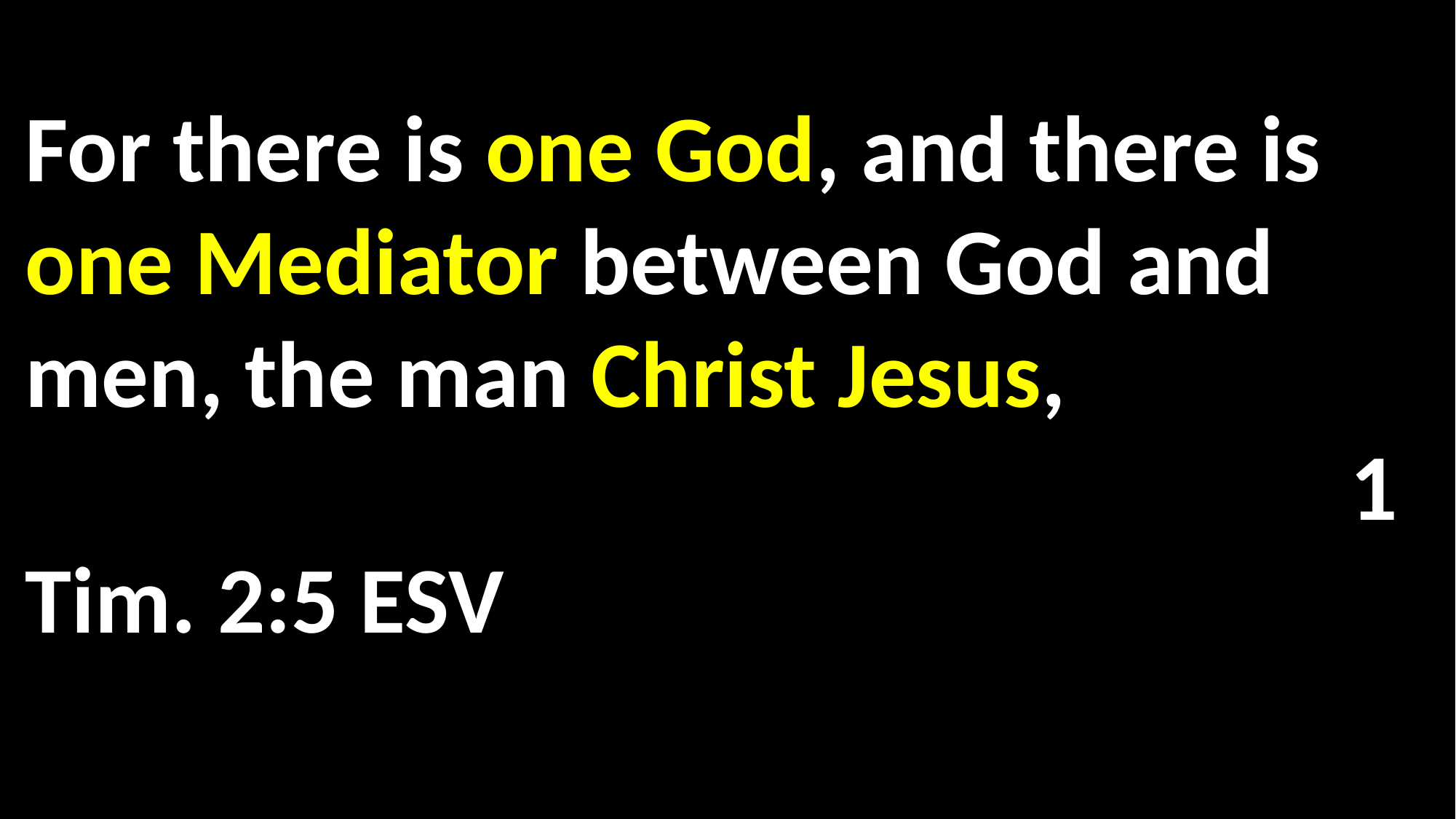

For there is one God, and there is one Mediator between God and men, the man Christ Jesus, 														           1 Tim. 2:5 ESV